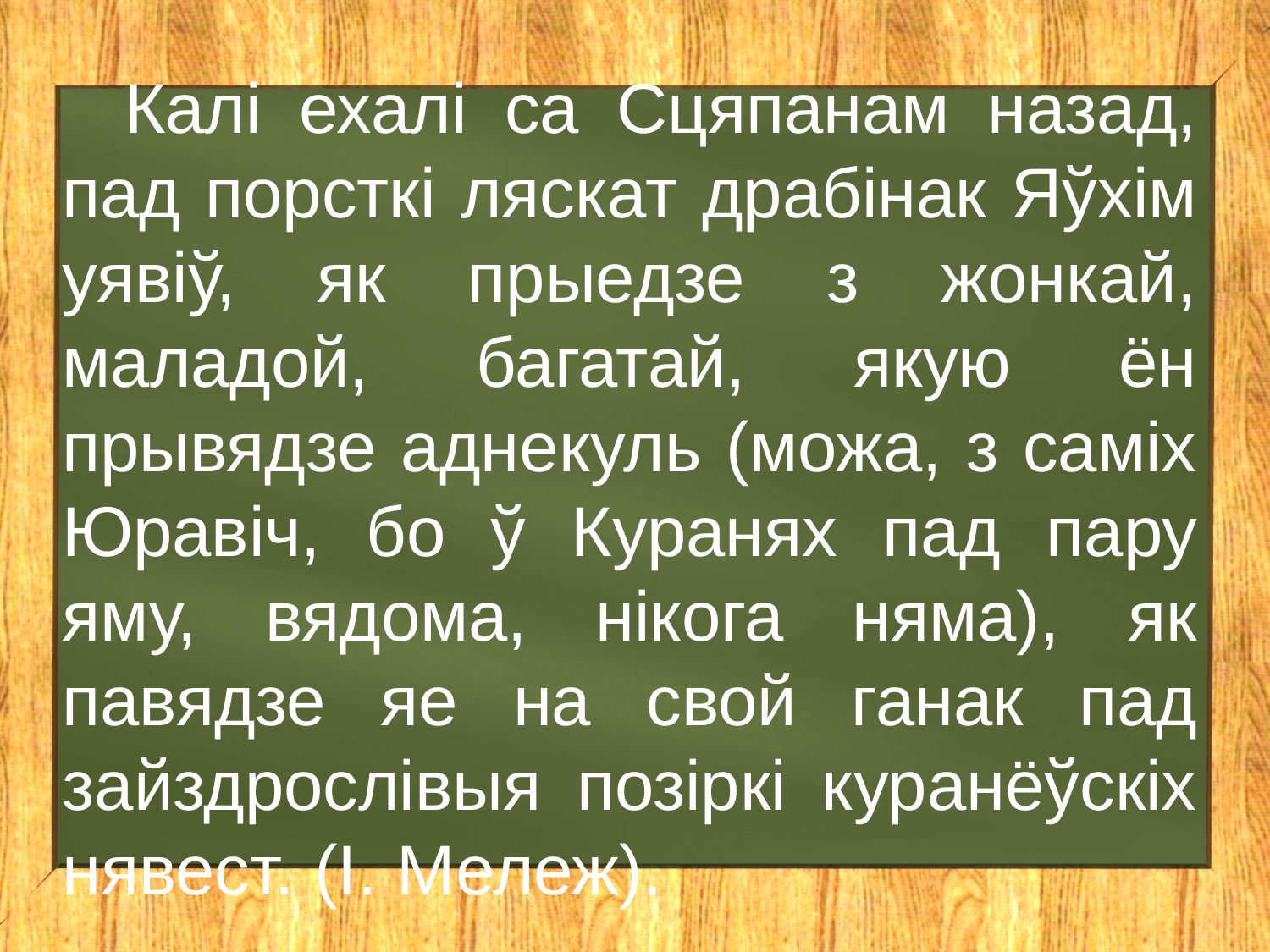

Калі ехалі са Сцяпанам назад, пад порсткі ляскат драбінак Яўхім уявіў, як прыедзе з жонкай, маладой, багатай, якую ён прывядзе аднекуль (можа, з саміх Юравіч, бо ў Куранях пад пару яму, вядома, нікога няма), як павядзе яе на свой ганак пад зайздрослівыя позіркі куранёўскіх нявест. (І. Мележ).